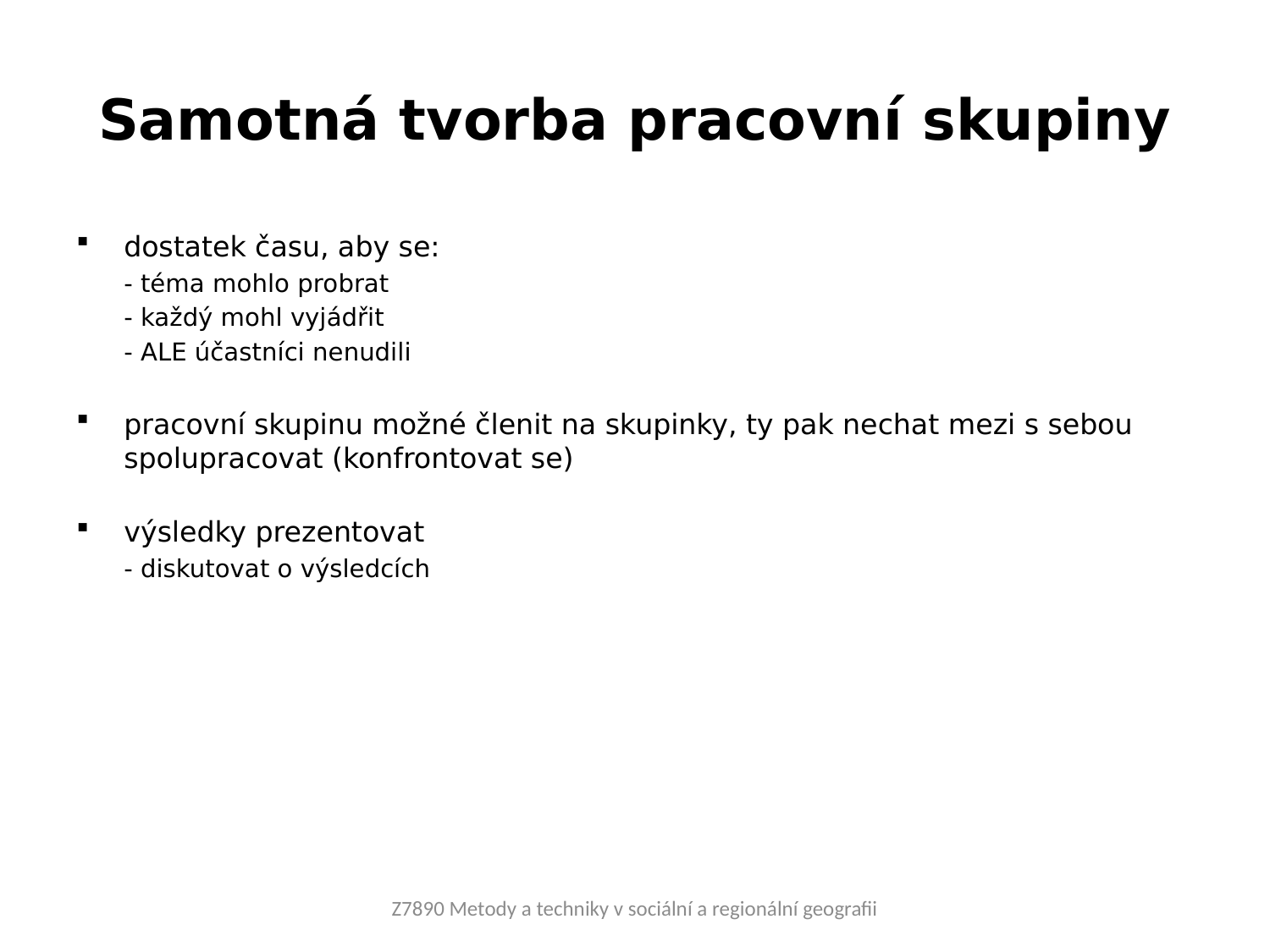

# Samotná tvorba pracovní skupiny
dostatek času, aby se:
	- téma mohlo probrat
	- každý mohl vyjádřit
	- ALE účastníci nenudili

pracovní skupinu možné členit na skupinky, ty pak nechat mezi s sebou spolupracovat (konfrontovat se)

výsledky prezentovat
	- diskutovat o výsledcích

Z7890 Metody a techniky v sociální a regionální geografii